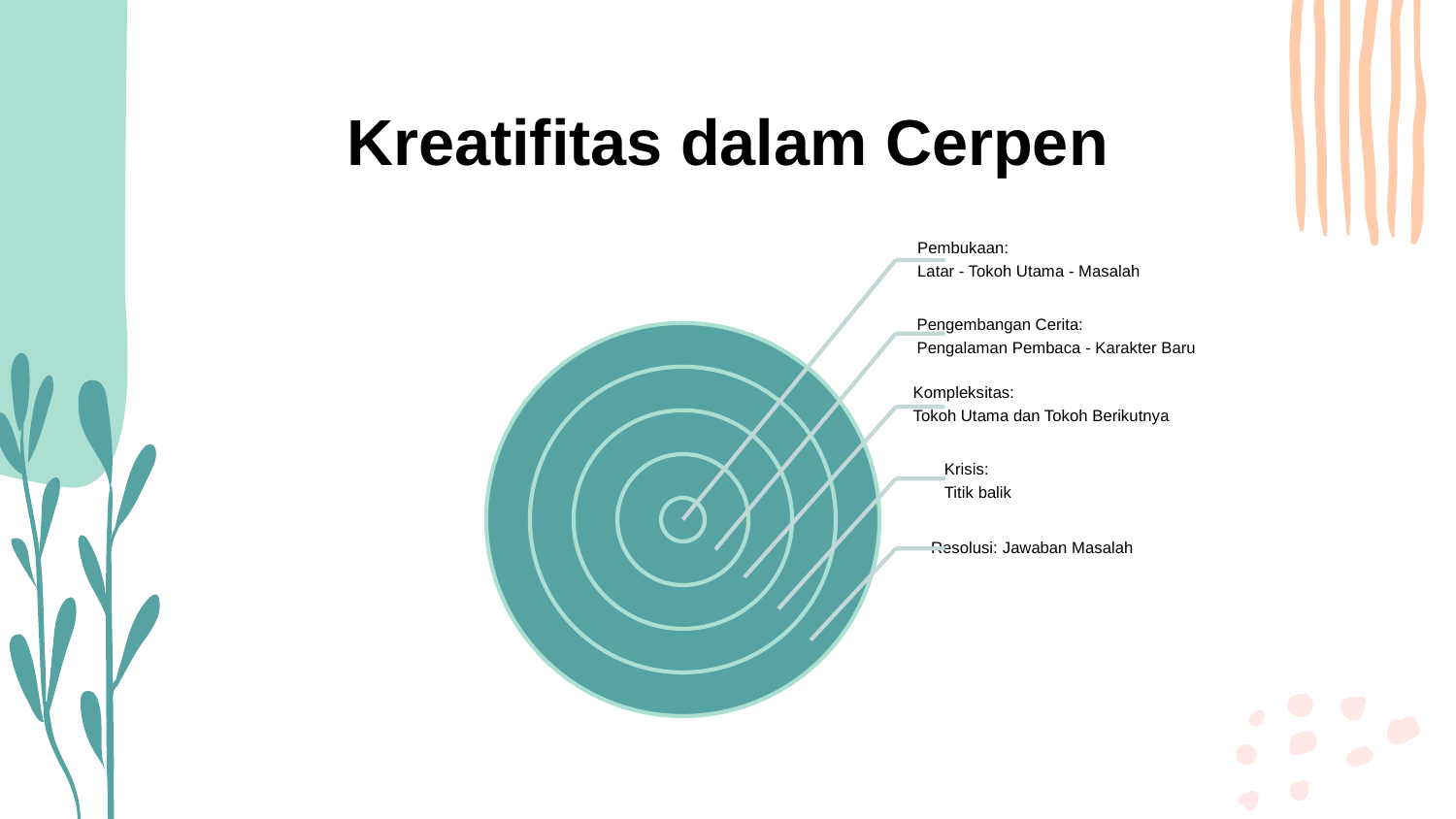

# Kreatifitas dalam Cerpen
Pembukaan:
Latar - Tokoh Utama - Masalah
Pengembangan Cerita:
Pengalaman Pembaca - Karakter Baru
Kompleksitas:
Tokoh Utama dan Tokoh Berikutnya
Krisis:
Titik balik
Resolusi: Jawaban Masalah